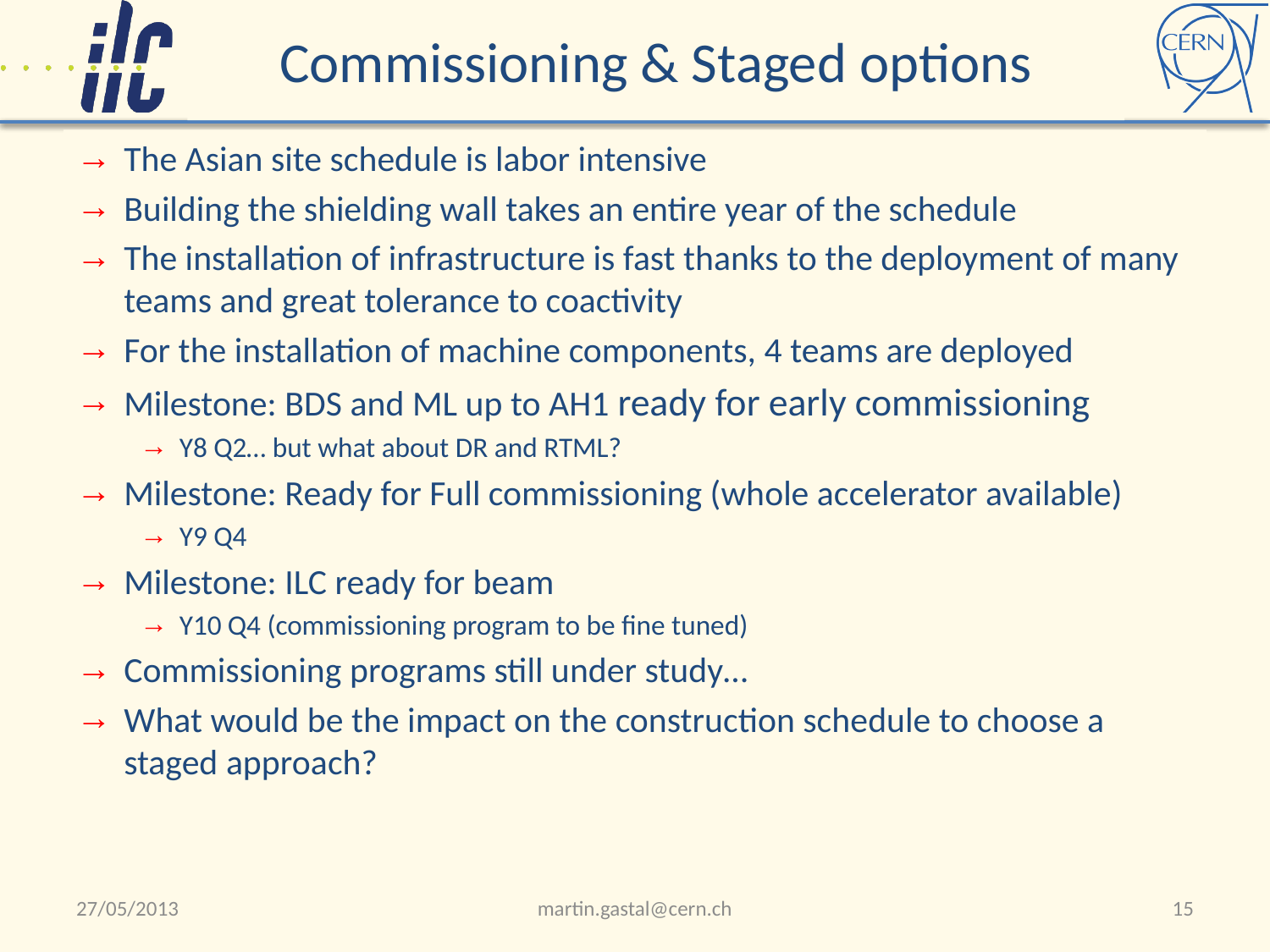

# Commissioning & Staged options
The Asian site schedule is labor intensive
Building the shielding wall takes an entire year of the schedule
The installation of infrastructure is fast thanks to the deployment of many teams and great tolerance to coactivity
For the installation of machine components, 4 teams are deployed
Milestone: BDS and ML up to AH1 ready for early commissioning
Y8 Q2… but what about DR and RTML?
Milestone: Ready for Full commissioning (whole accelerator available)
Y9 Q4
Milestone: ILC ready for beam
Y10 Q4 (commissioning program to be fine tuned)
Commissioning programs still under study…
What would be the impact on the construction schedule to choose a staged approach?

27/05/2013
martin.gastal@cern.ch
15